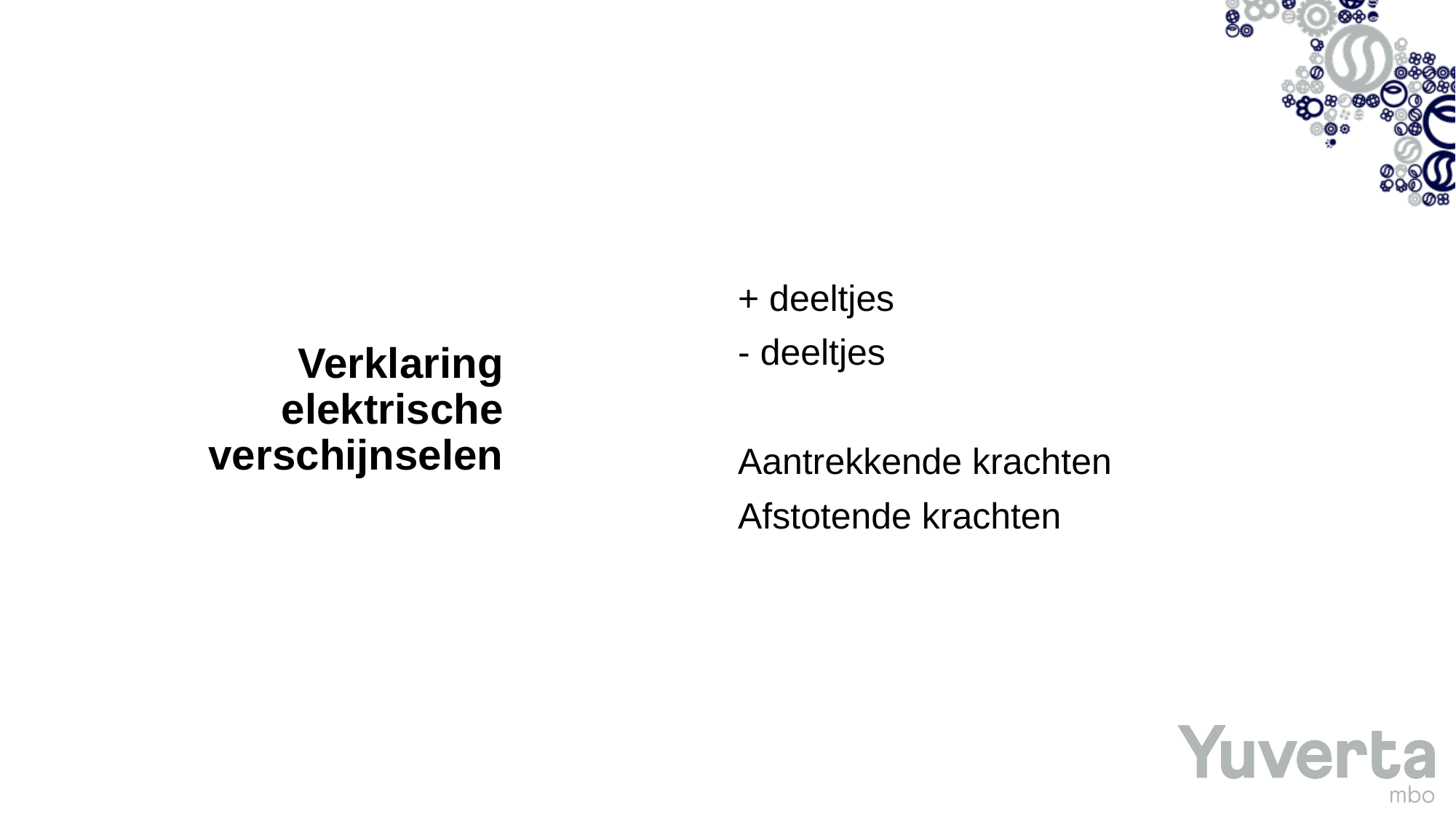

+ deeltjes
- deeltjes

Aantrekkende krachten
Afstotende krachten
# Verklaring elektrische verschijnselen